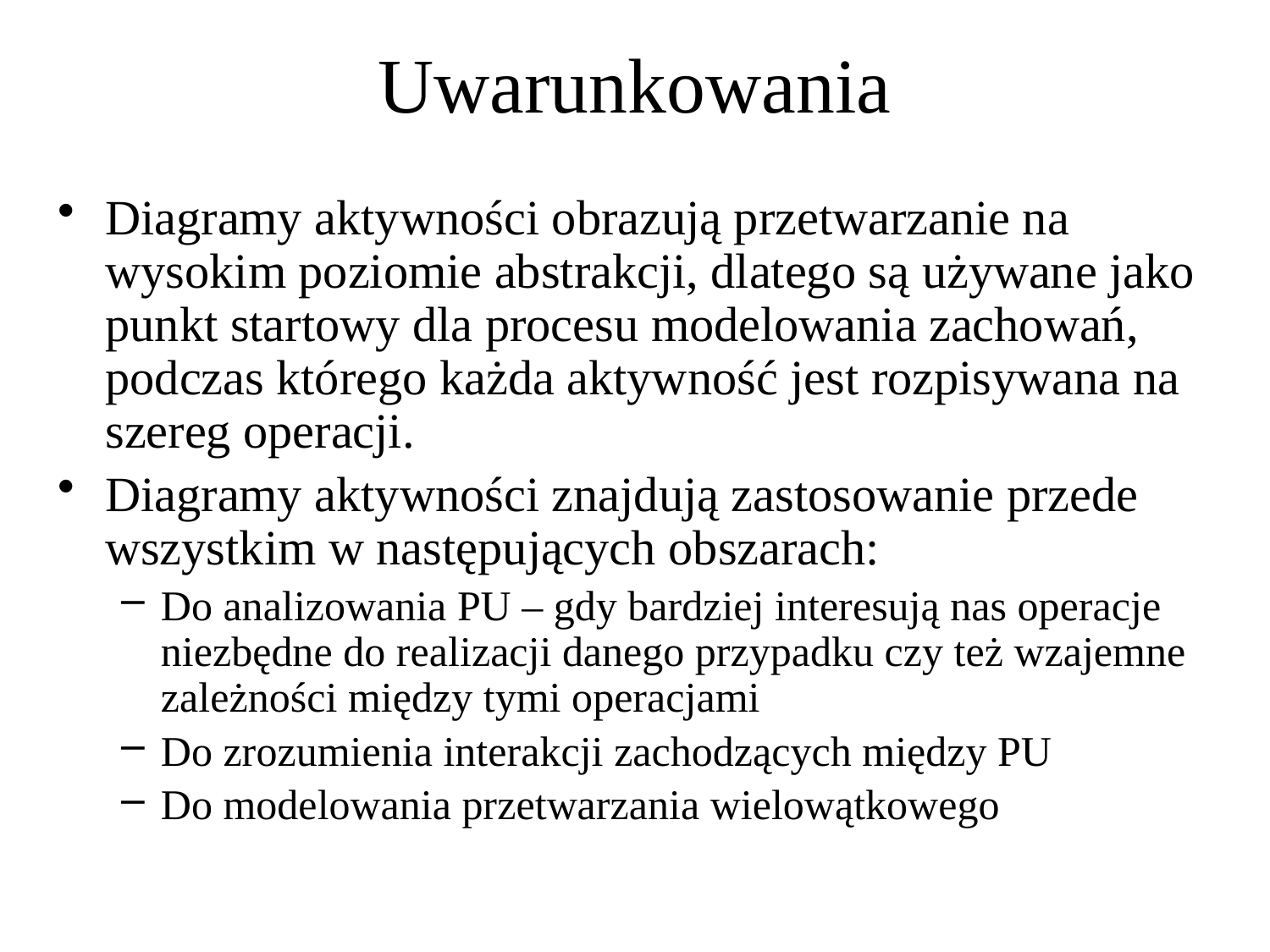

# Uwarunkowania
Diagramy aktywności obrazują przetwarzanie na wysokim poziomie abstrakcji, dlatego są używane jako punkt startowy dla procesu modelowania zachowań, podczas którego każda aktywność jest rozpisywana na szereg operacji.
Diagramy aktywności znajdują zastosowanie przede wszystkim w następujących obszarach:
Do analizowania PU – gdy bardziej interesują nas operacje niezbędne do realizacji danego przypadku czy też wzajemne zależności między tymi operacjami
Do zrozumienia interakcji zachodzących między PU
Do modelowania przetwarzania wielowątkowego